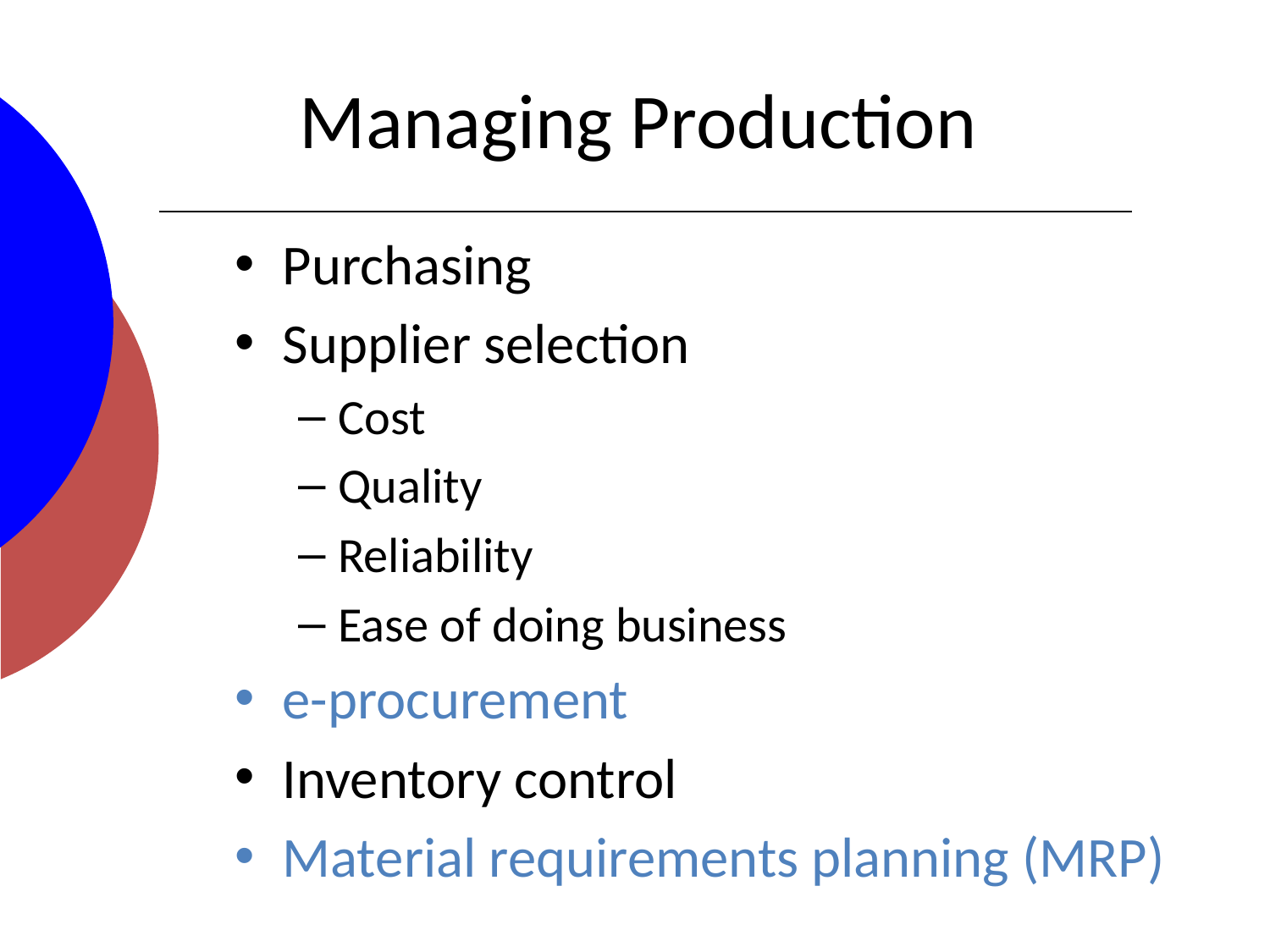

# Managing Production
Purchasing
Supplier selection
Cost
Quality
Reliability
Ease of doing business
e-procurement
Inventory control
Material requirements planning (MRP)